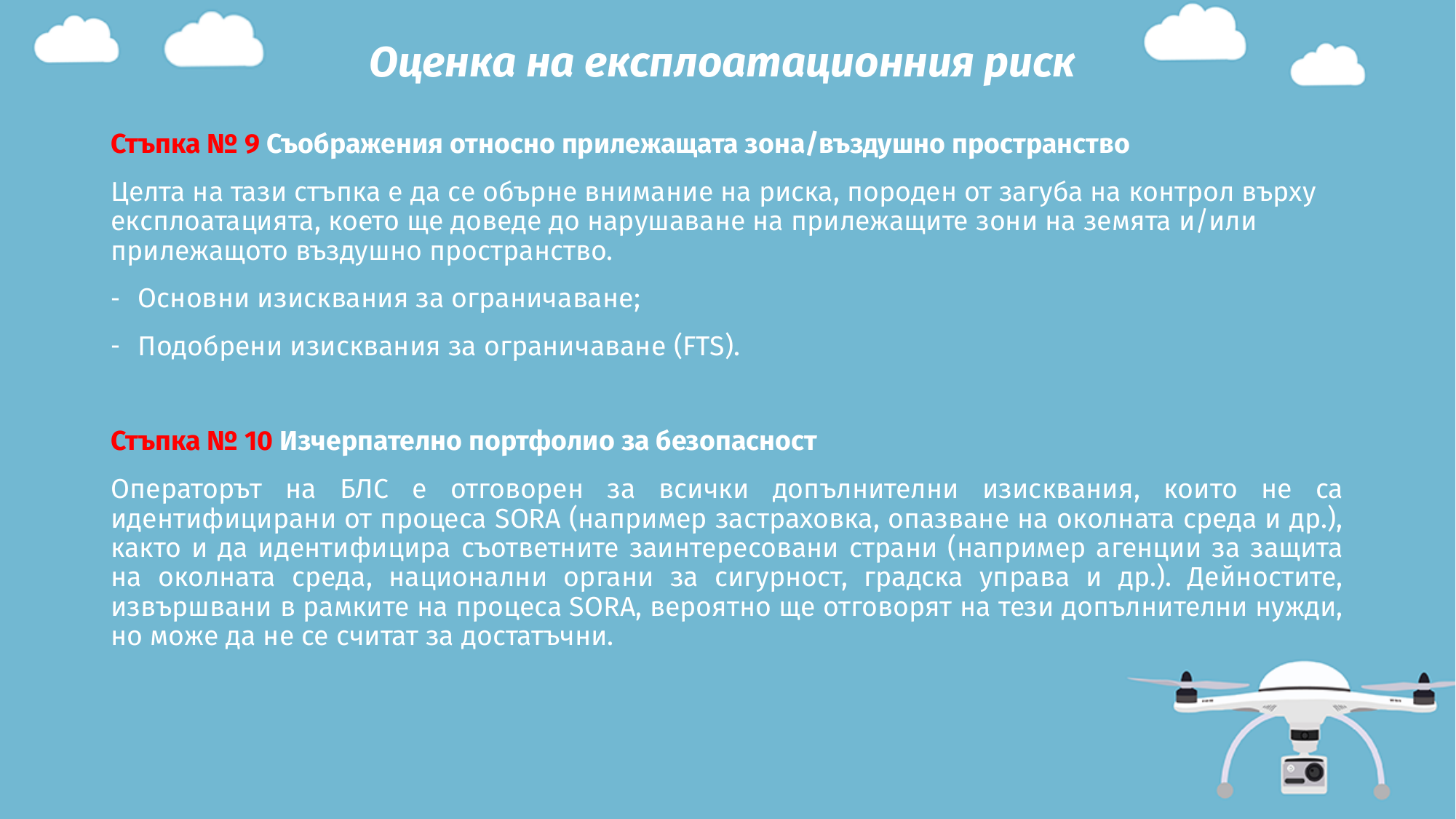

# Оценка на експлоатационния риск
Стъпка № 9 Съображения относно прилежащата зона/въздушно пространство
Целта на тази стъпка е да се обърне внимание на риска, породен от загуба на контрол върху експлоатацията, което ще доведе до нарушаване на прилежащите зони на земята и/или прилежащото въздушно пространство.
Основни изисквания за ограничаване;
Подобрени изисквания за ограничаване (FTS).

Стъпка № 10 Изчерпателно портфолио за безопасност
Операторът на БЛС е отговорен за всички допълнителни изисквания, които не са идентифицирани от процеса SORA (например застраховка, опазване на околната среда и др.), както и да идентифицира съответните заинтересовани страни (например агенции за защита на околната среда, национални органи за сигурност, градска управа и др.). Дейностите, извършвани в рамките на процеса SORA, вероятно ще отговорят на тези допълнителни нужди, но може да не се считат за достатъчни.